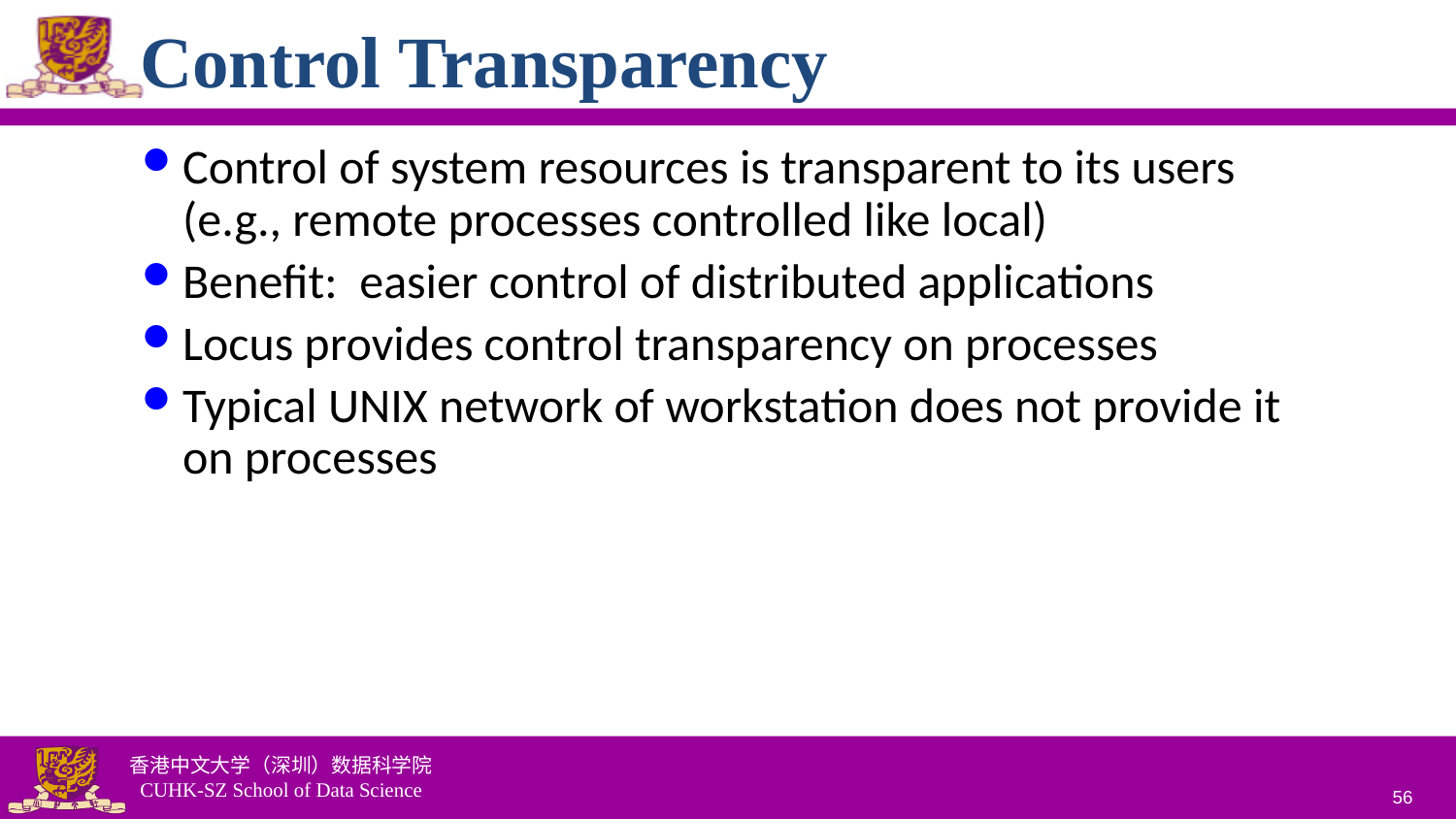

# Control Transparency
Control of system resources is transparent to its users (e.g., remote processes controlled like local)
Benefit:  easier control of distributed applications
Locus provides control transparency on processes
Typical UNIX network of workstation does not provide it on processes
56